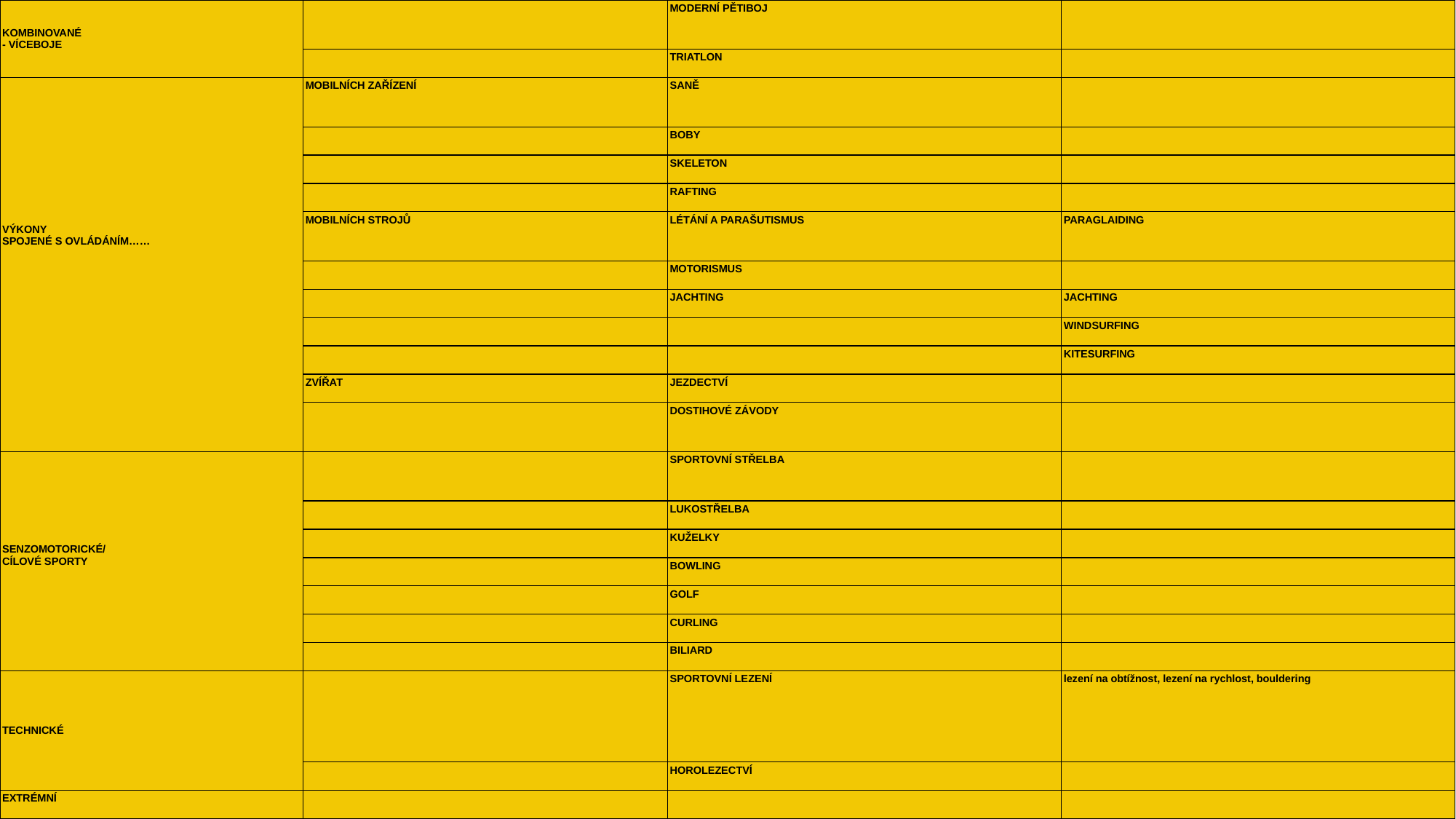

| KOMBINOVANÉ  - VÍCEBOJE |  | MODERNÍ PĚTIBOJ |  |
| --- | --- | --- | --- |
|  |  | TRIATLON |  |
| VÝKONY SPOJENÉ S OVLÁDÁNÍM…… | MOBILNÍCH ZAŘÍZENÍ | SANĚ |  |
|  |  | BOBY |  |
|  |  | SKELETON |  |
|  |  | RAFTING |  |
|  | MOBILNÍCH STROJŮ | LÉTÁNÍ A PARAŠUTISMUS | PARAGLAIDING |
|  |  | MOTORISMUS |  |
|  |  | JACHTING | JACHTING |
|  |  |  | WINDSURFING |
|  |  |  | KITESURFING |
|  | ZVÍŘAT | JEZDECTVÍ |  |
|  |  | DOSTIHOVÉ ZÁVODY |  |
| SENZOMOTORICKÉ/ CÍLOVÉ SPORTY |  | SPORTOVNÍ STŘELBA |  |
|  |  | LUKOSTŘELBA |  |
|  |  | KUŽELKY |  |
|  |  | BOWLING |  |
|  |  | GOLF |  |
|  |  | CURLING |  |
|  |  | BILIARD |  |
| TECHNICKÉ |  | SPORTOVNÍ LEZENÍ | lezení na obtížnost, lezení na rychlost, bouldering |
|  |  | HOROLEZECTVÍ |  |
| EXTRÉMNÍ |  |  |  |
#